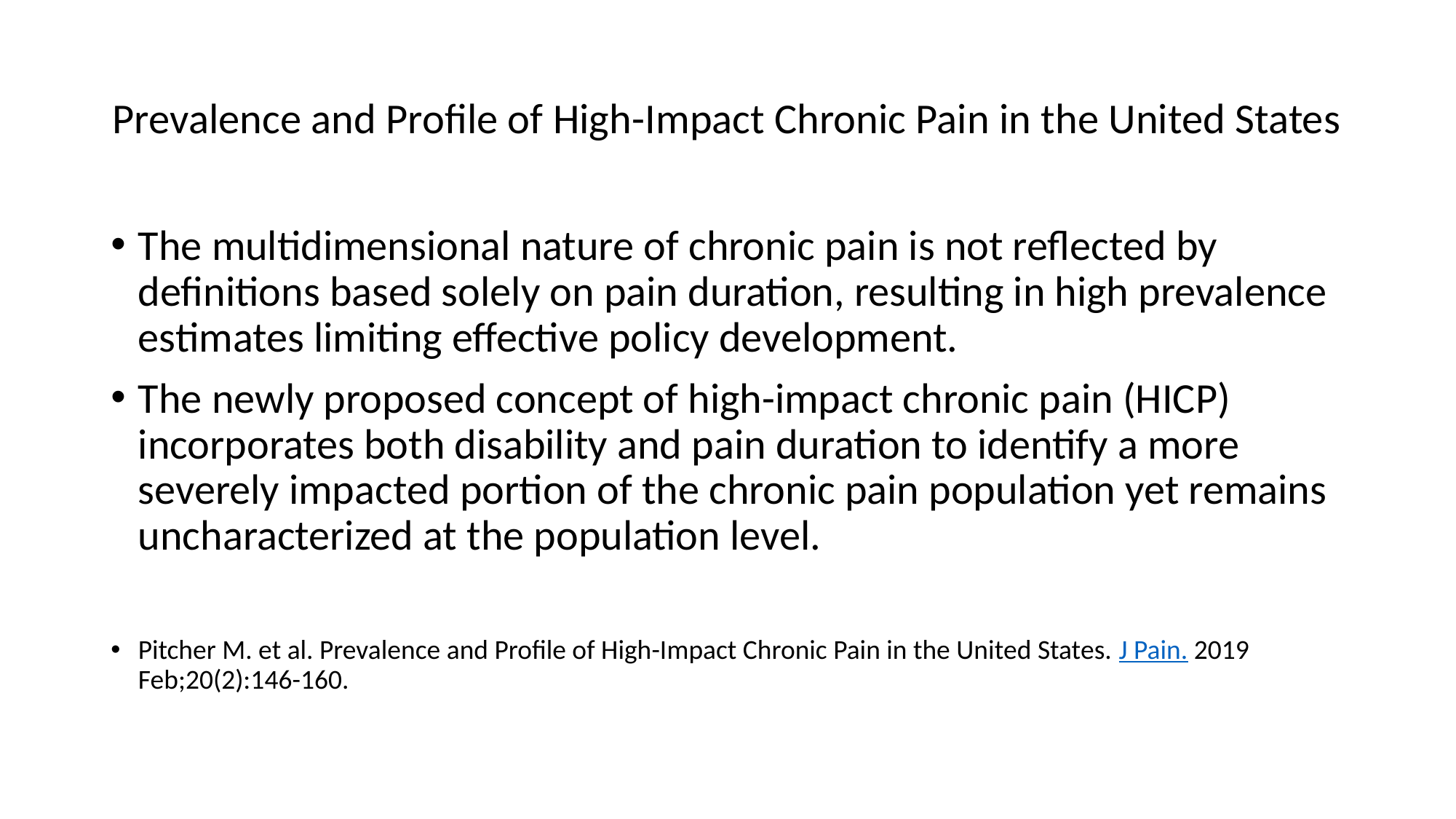

# Prevalence and Profile of High-Impact Chronic Pain in the United States
The multidimensional nature of chronic pain is not reflected by definitions based solely on pain duration, resulting in high prevalence estimates limiting effective policy development.
The newly proposed concept of high-impact chronic pain (HICP) incorporates both disability and pain duration to identify a more severely impacted portion of the chronic pain population yet remains uncharacterized at the population level.

Pitcher M. et al. Prevalence and Profile of High-Impact Chronic Pain in the United States. J Pain. 2019 Feb;20(2):146-160.